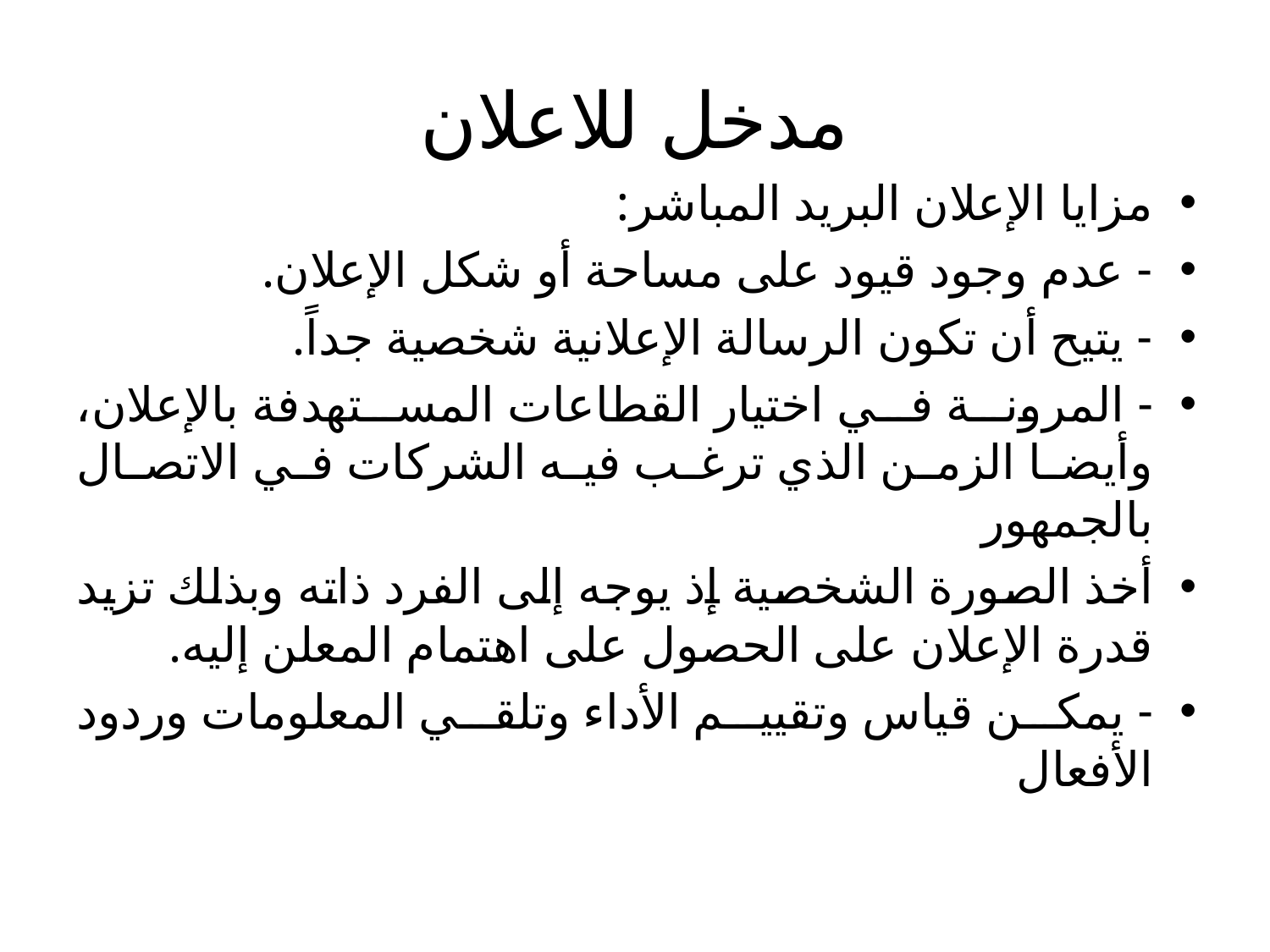

# مدخل للاعلان
مزايا الإعلان البريد المباشر:
- عدم وجود قيود على مساحة أو شكل الإعلان.
- يتيح أن تكون الرسالة الإعلانية شخصية جداً.
- المرونة في اختيار القطاعات المستهدفة بالإعلان، وأيضا الزمن الذي ترغب فيه الشركات في الاتصال بالجمهور
أخذ الصورة الشخصية إذ يوجه إلى الفرد ذاته وبذلك تزيد قدرة الإعلان على الحصول على اهتمام المعلن إليه.
- يمكن قياس وتقييم الأداء وتلقي المعلومات وردود الأفعال